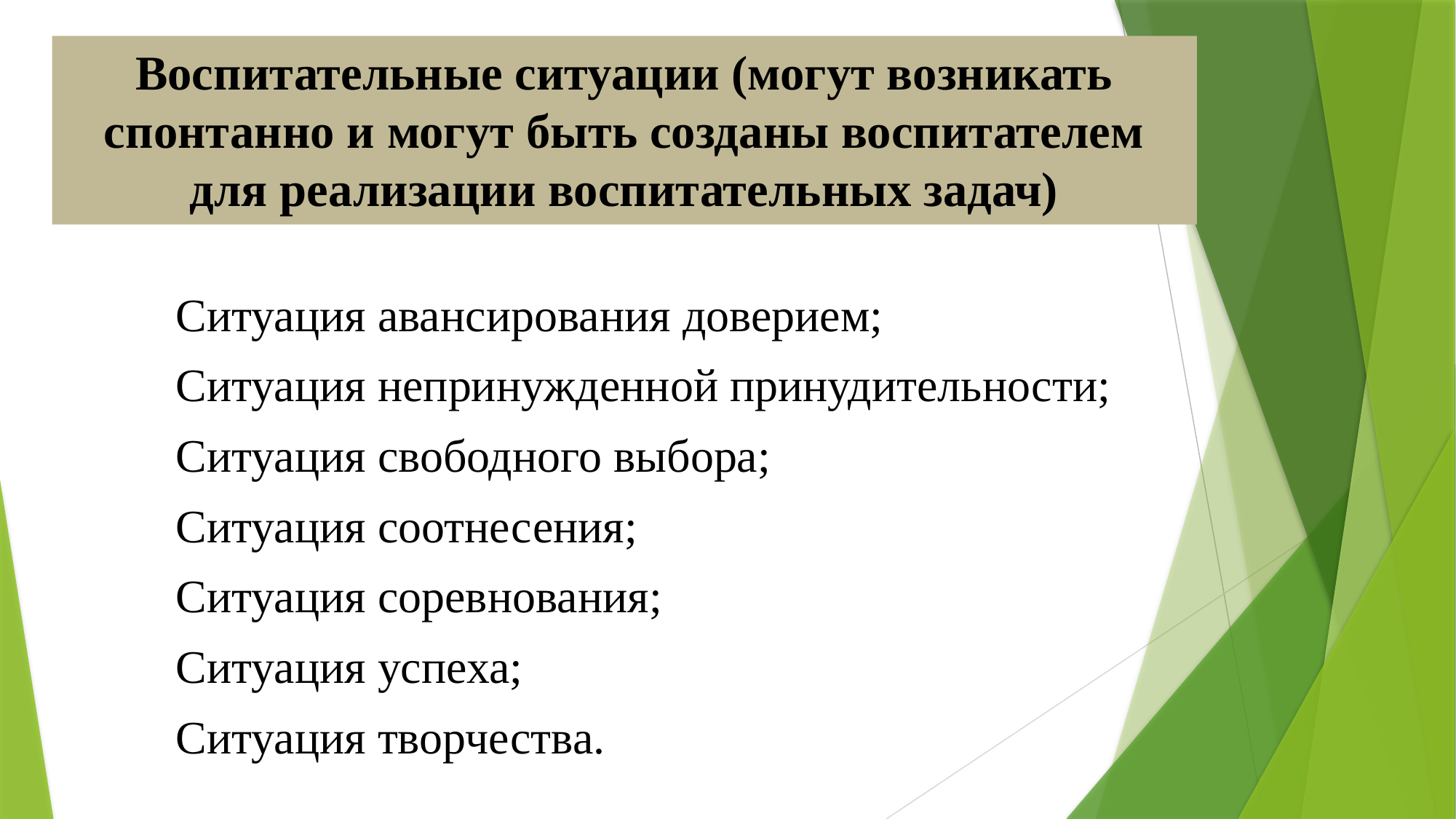

# Воспитательные ситуации (могут возникать спонтанно и могут быть созданы воспитателем для реализации воспитательных задач)
Ситуация авансирования доверием;
Ситуация непринужденной принудительности;
Ситуация свободного выбора;
Ситуация соотнесения;
Ситуация соревнования;
Ситуация успеха;
Ситуация творчества.